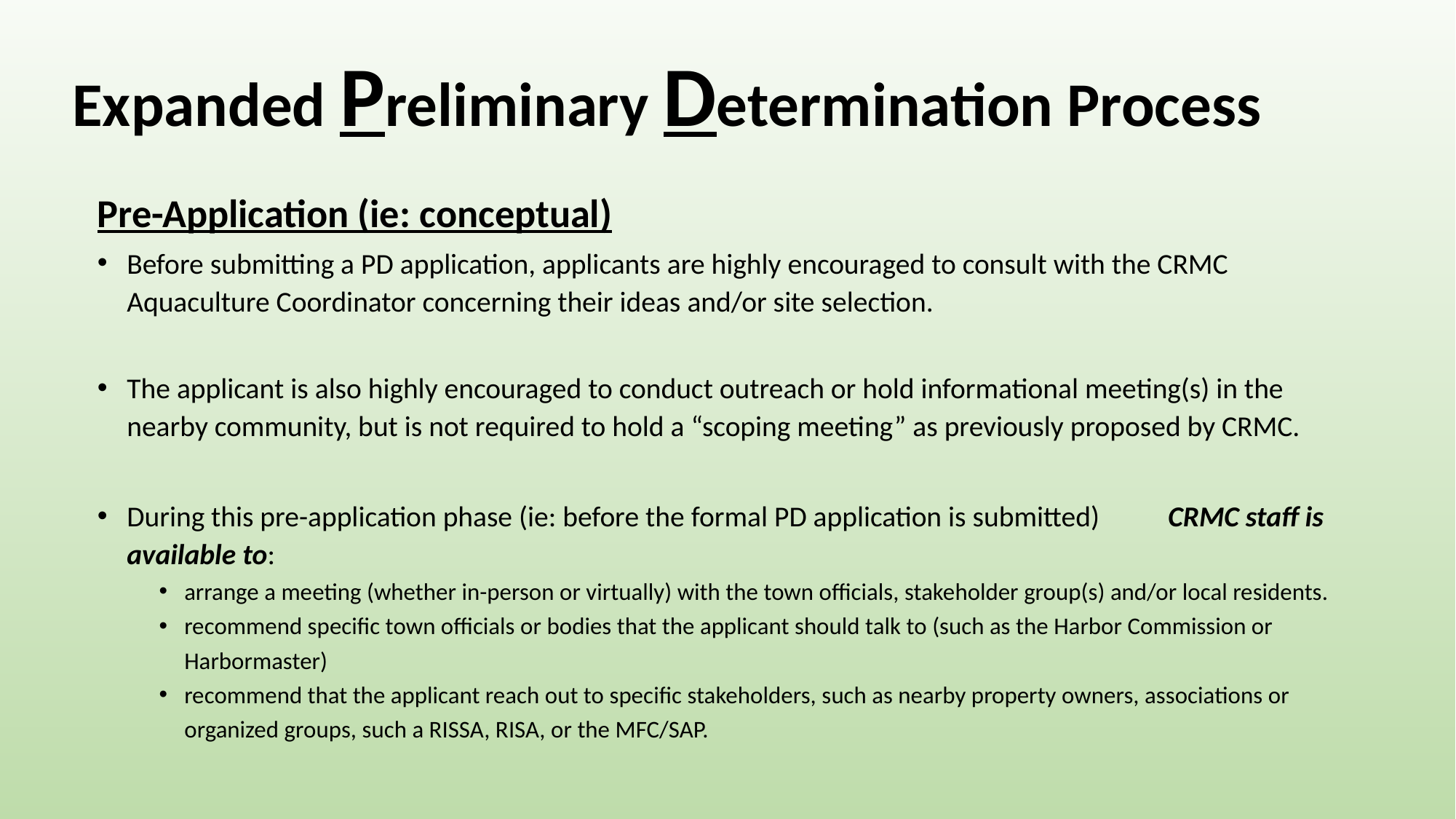

# Expanded Preliminary Determination Process
Pre-Application (ie: conceptual)
Before submitting a PD application, applicants are highly encouraged to consult with the CRMC Aquaculture Coordinator concerning their ideas and/or site selection.
The applicant is also highly encouraged to conduct outreach or hold informational meeting(s) in the nearby community, but is not required to hold a “scoping meeting” as previously proposed by CRMC.
During this pre-application phase (ie: before the formal PD application is submitted)		 CRMC staff is available to:
arrange a meeting (whether in-person or virtually) with the town officials, stakeholder group(s) and/or local residents.
recommend specific town officials or bodies that the applicant should talk to (such as the Harbor Commission or Harbormaster)
recommend that the applicant reach out to specific stakeholders, such as nearby property owners, associations or organized groups, such a RISSA, RISA, or the MFC/SAP.